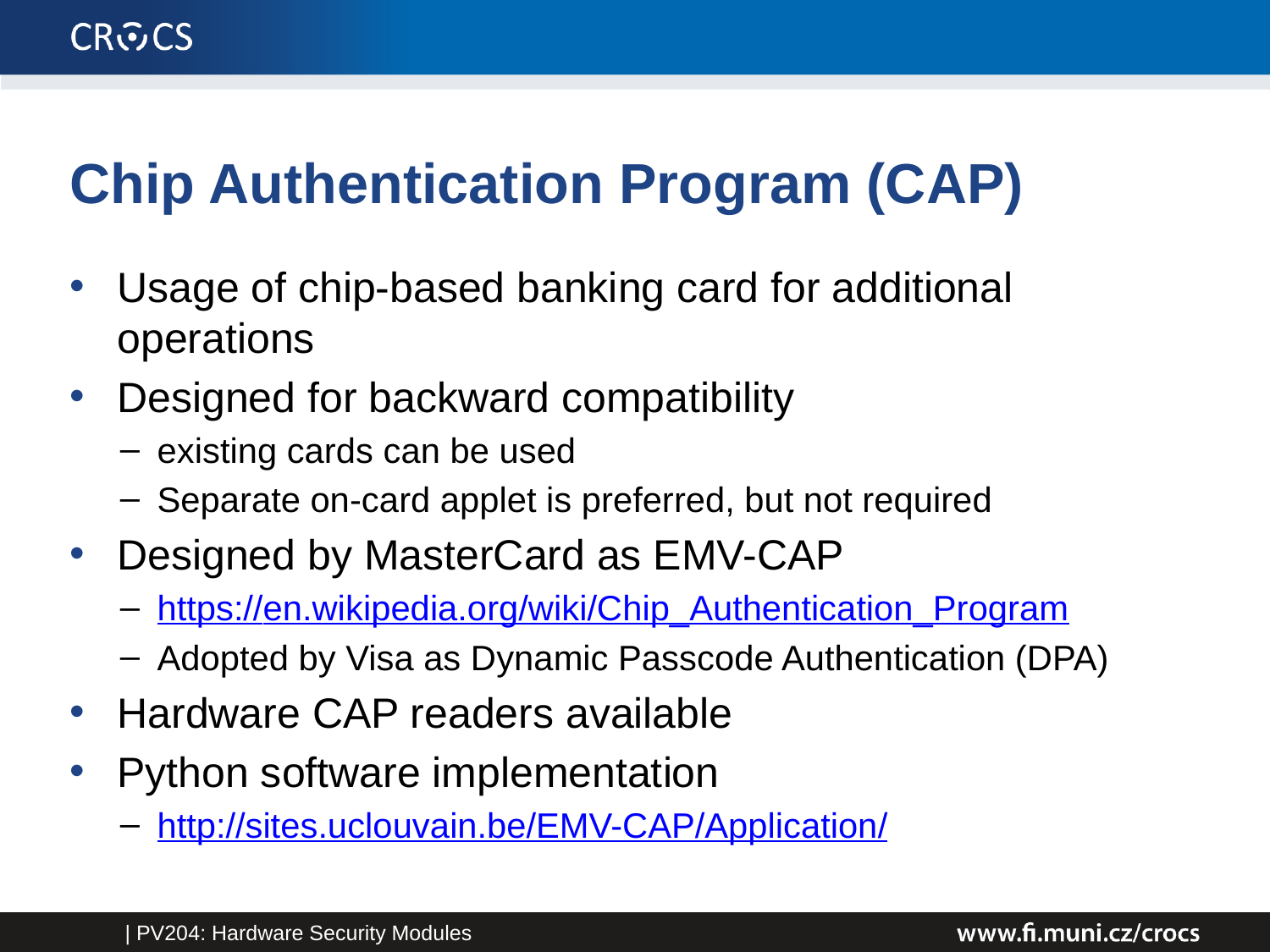

# Chip Authentication Program (CAP)
Usage of chip-based banking card for additional operations
Designed for backward compatibility
existing cards can be used
Separate on-card applet is preferred, but not required
Designed by MasterCard as EMV-CAP
https://en.wikipedia.org/wiki/Chip_Authentication_Program
Adopted by Visa as Dynamic Passcode Authentication (DPA)
Hardware CAP readers available
Python software implementation
http://sites.uclouvain.be/EMV-CAP/Application/

| PV204: Hardware Security Modules